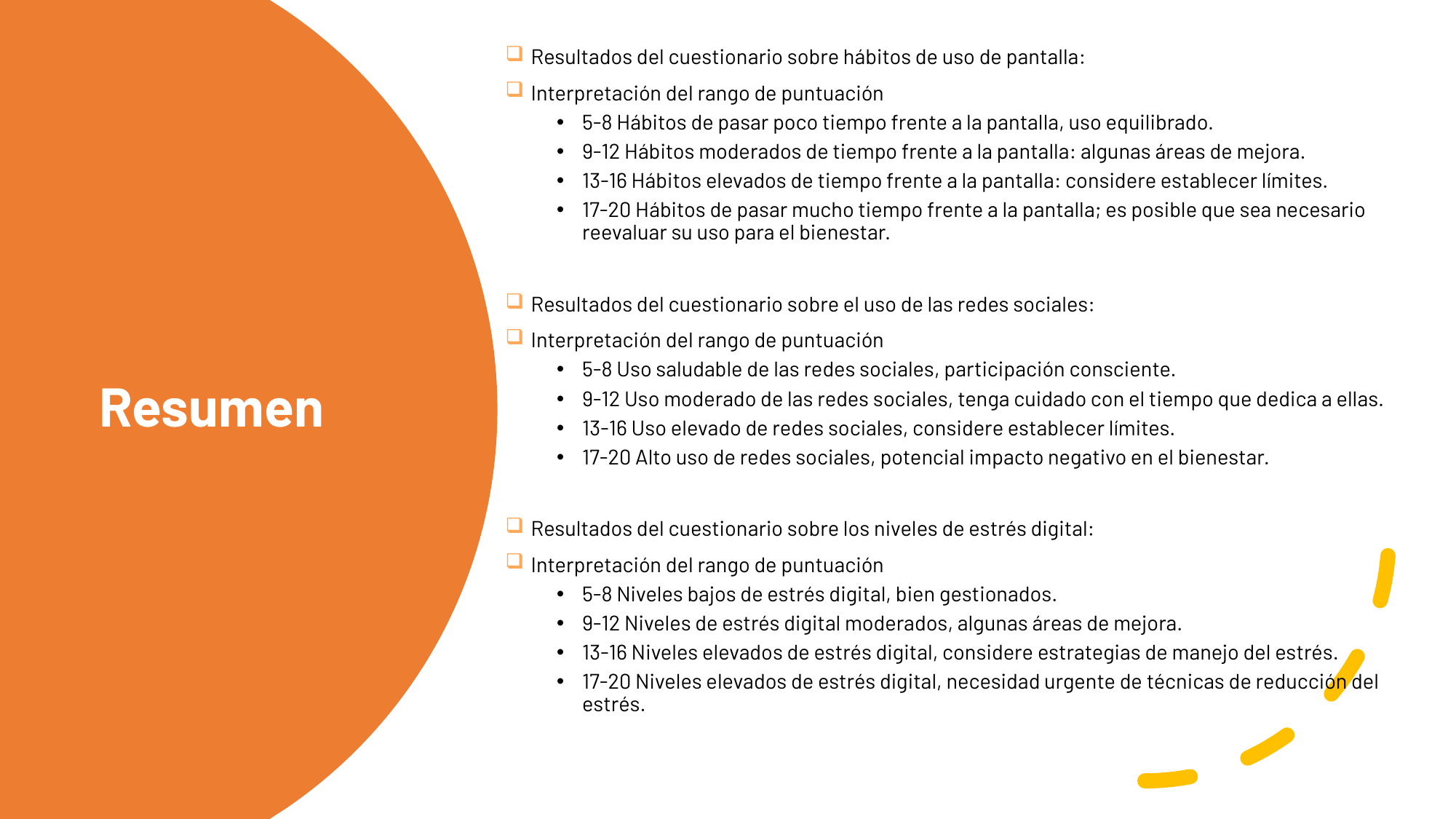

Resultados del cuestionario sobre hábitos de uso de pantalla:
Interpretación del rango de puntuación
5-8 Hábitos de pasar poco tiempo frente a la pantalla, uso equilibrado.
9-12 Hábitos moderados de tiempo frente a la pantalla: algunas áreas de mejora.
13-16 Hábitos elevados de tiempo frente a la pantalla: considere establecer límites.
17-20 Hábitos de pasar mucho tiempo frente a la pantalla; es posible que sea necesario reevaluar su uso para el bienestar.

Resultados del cuestionario sobre el uso de las redes sociales:
Interpretación del rango de puntuación
5-8 Uso saludable de las redes sociales, participación consciente.
9-12 Uso moderado de las redes sociales, tenga cuidado con el tiempo que dedica a ellas.
13-16 Uso elevado de redes sociales, considere establecer límites.
17-20 Alto uso de redes sociales, potencial impacto negativo en el bienestar.

Resultados del cuestionario sobre los niveles de estrés digital:
Interpretación del rango de puntuación
5-8 Niveles bajos de estrés digital, bien gestionados.
9-12 Niveles de estrés digital moderados, algunas áreas de mejora.
13-16 Niveles elevados de estrés digital, considere estrategias de manejo del estrés.
17-20 Niveles elevados de estrés digital, necesidad urgente de técnicas de reducción del estrés.
# Resumen​​